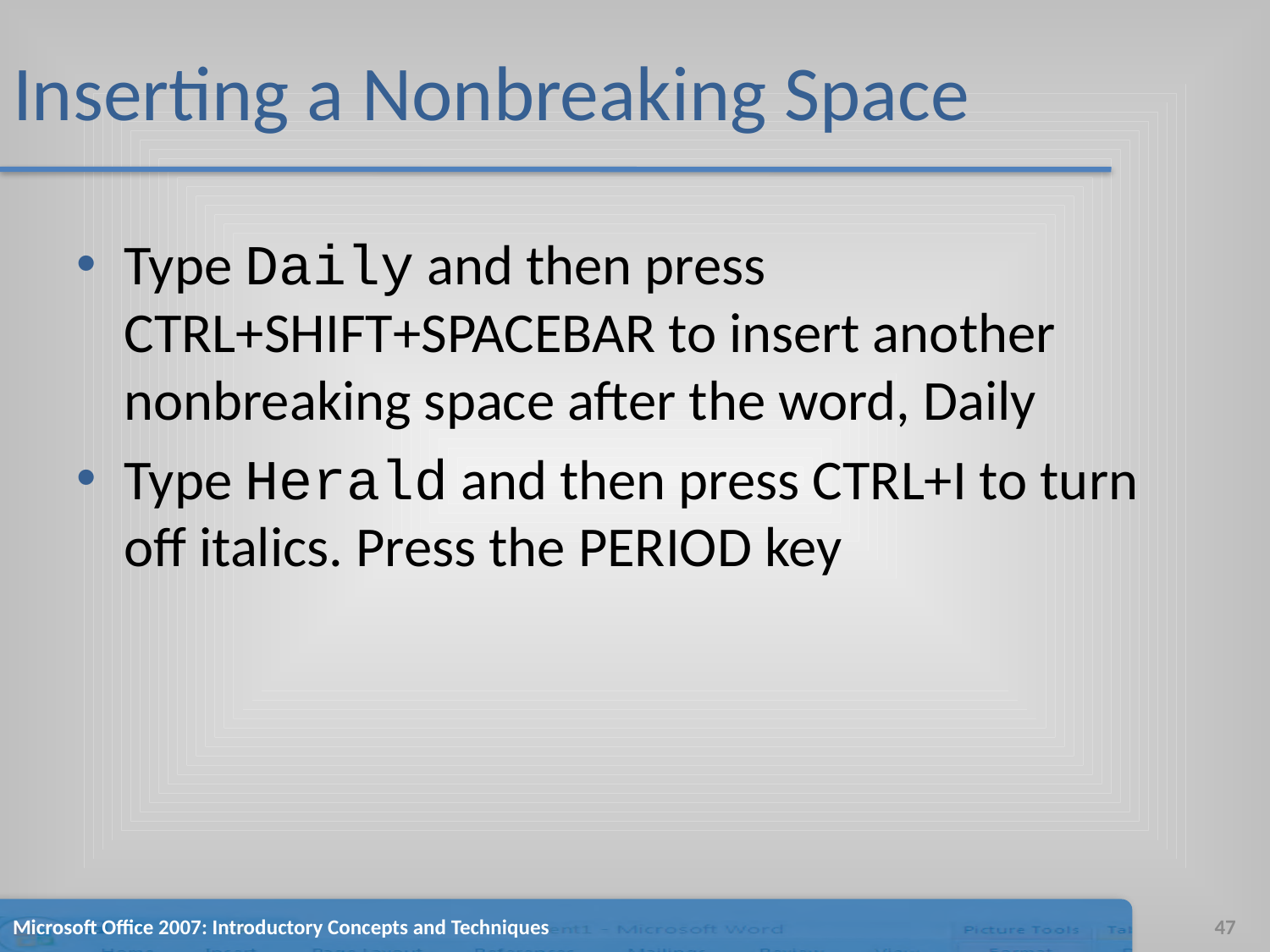

# Inserting a Nonbreaking Space
Type Daily and then press CTRL+SHIFT+SPACEBAR to insert another nonbreaking space after the word, Daily
Type Herald and then press CTRL+I to turn off italics. Press the PERIOD key
Microsoft Office 2007: Introductory Concepts and Techniques
47